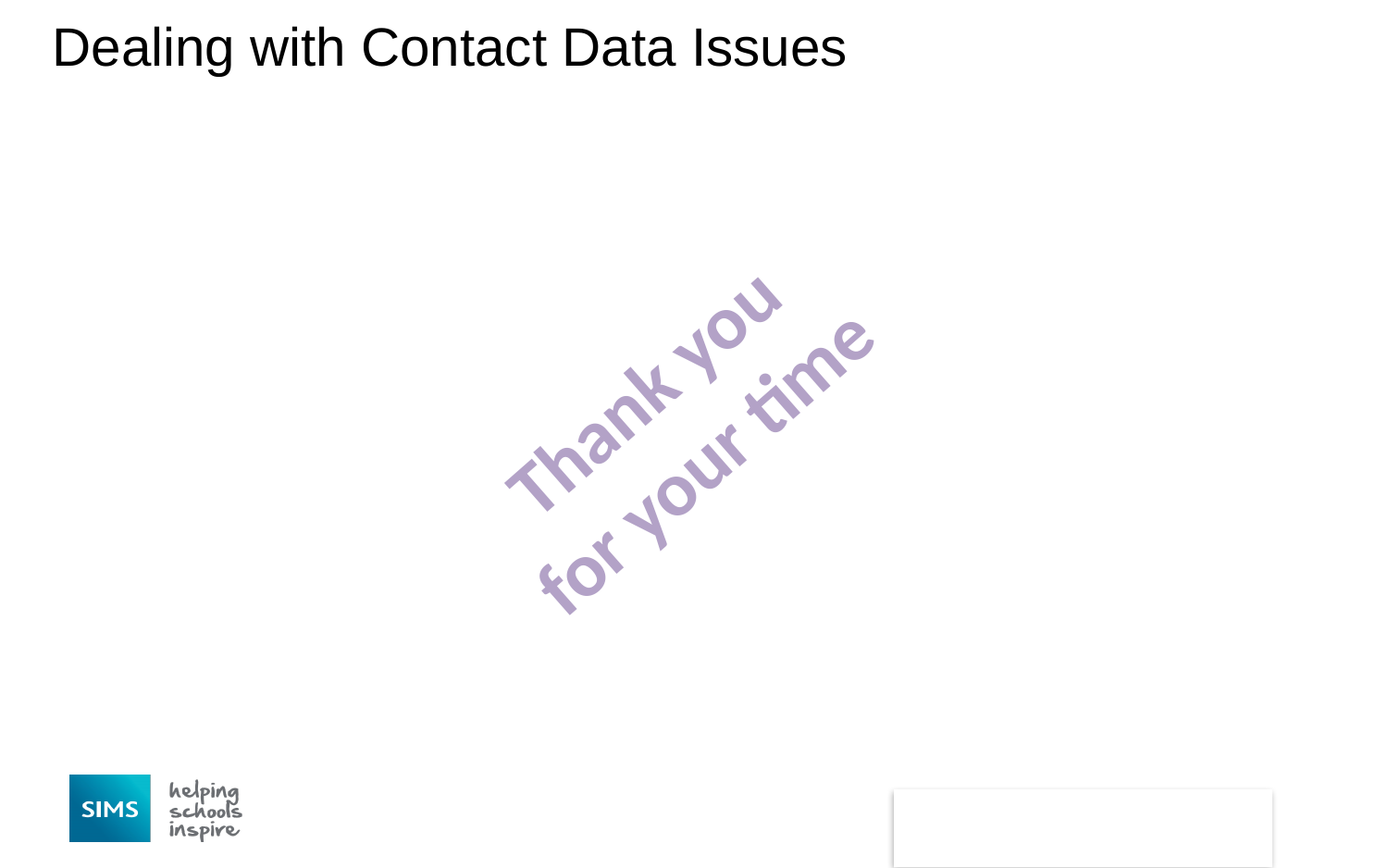

# Dealing with Contact Data Issues
Thank you
for your time